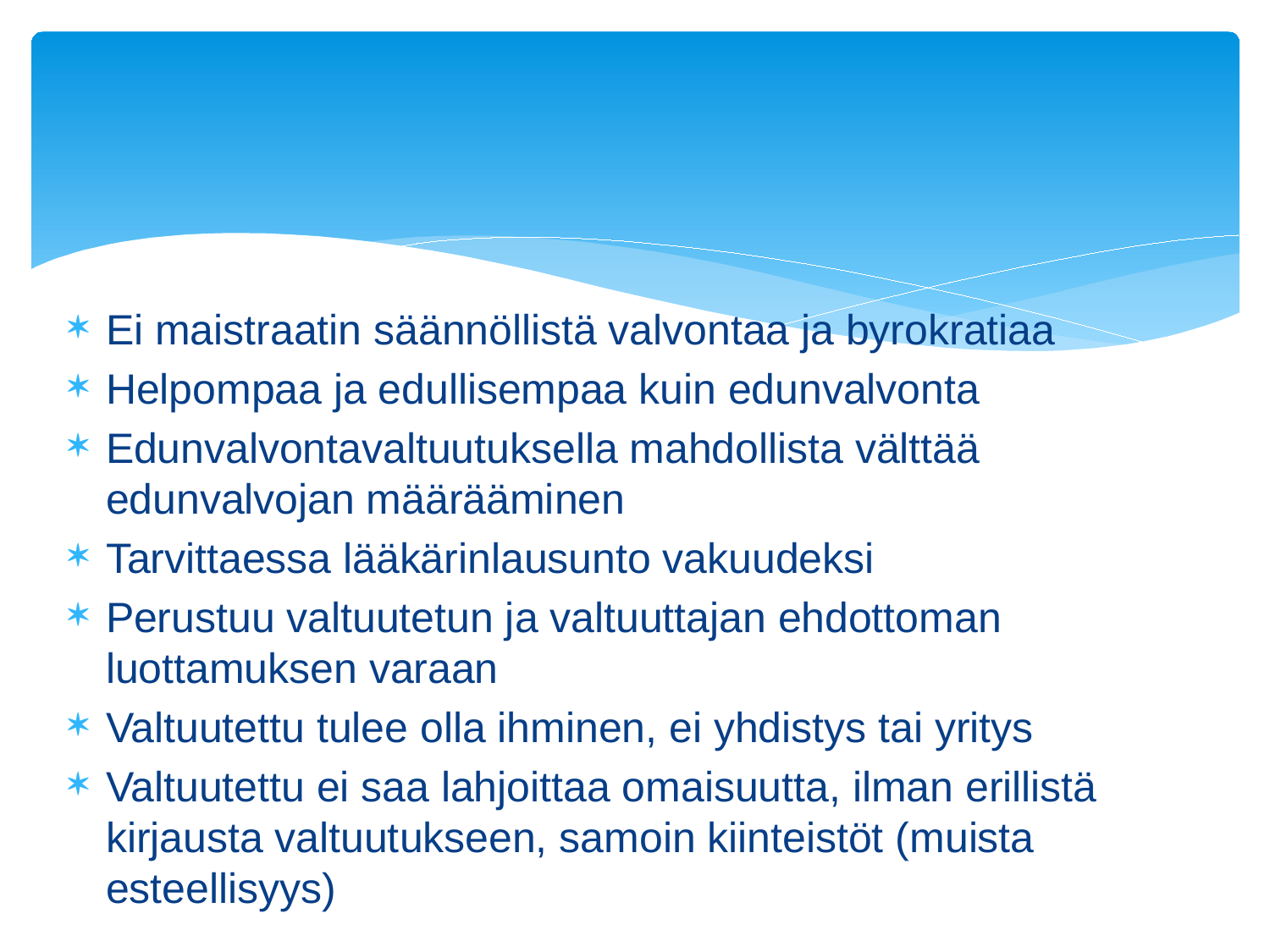

Ei maistraatin säännöllistä valvontaa ja byrokratiaa
Helpompaa ja edullisempaa kuin edunvalvonta
Edunvalvontavaltuutuksella mahdollista välttää edunvalvojan määrääminen
Tarvittaessa lääkärinlausunto vakuudeksi
Perustuu valtuutetun ja valtuuttajan ehdottoman luottamuksen varaan
Valtuutettu tulee olla ihminen, ei yhdistys tai yritys
Valtuutettu ei saa lahjoittaa omaisuutta, ilman erillistä kirjausta valtuutukseen, samoin kiinteistöt (muista esteellisyys)